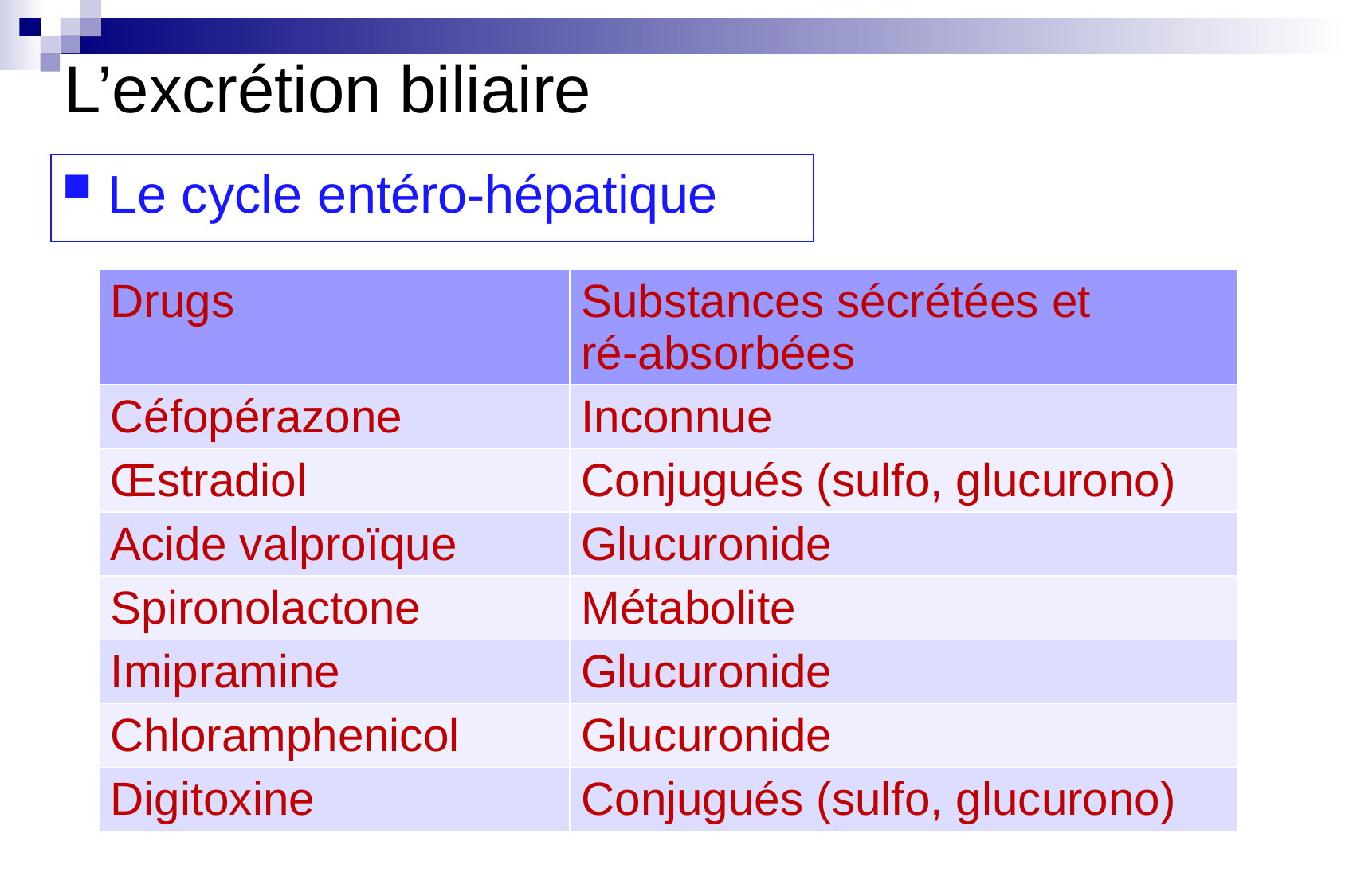

L’excrétion biliaire
Le cycle entéro-hépatique
| Drugs | Substances sécrétées et ré-absorbées |
| --- | --- |
| Céfopérazone | Inconnue |
| Œstradiol | Conjugués (sulfo, glucurono) |
| Acide valproïque | Glucuronide |
| Spironolactone | Métabolite |
| Imipramine | Glucuronide |
| Chloramphenicol | Glucuronide |
| Digitoxine | Conjugués (sulfo, glucurono) |